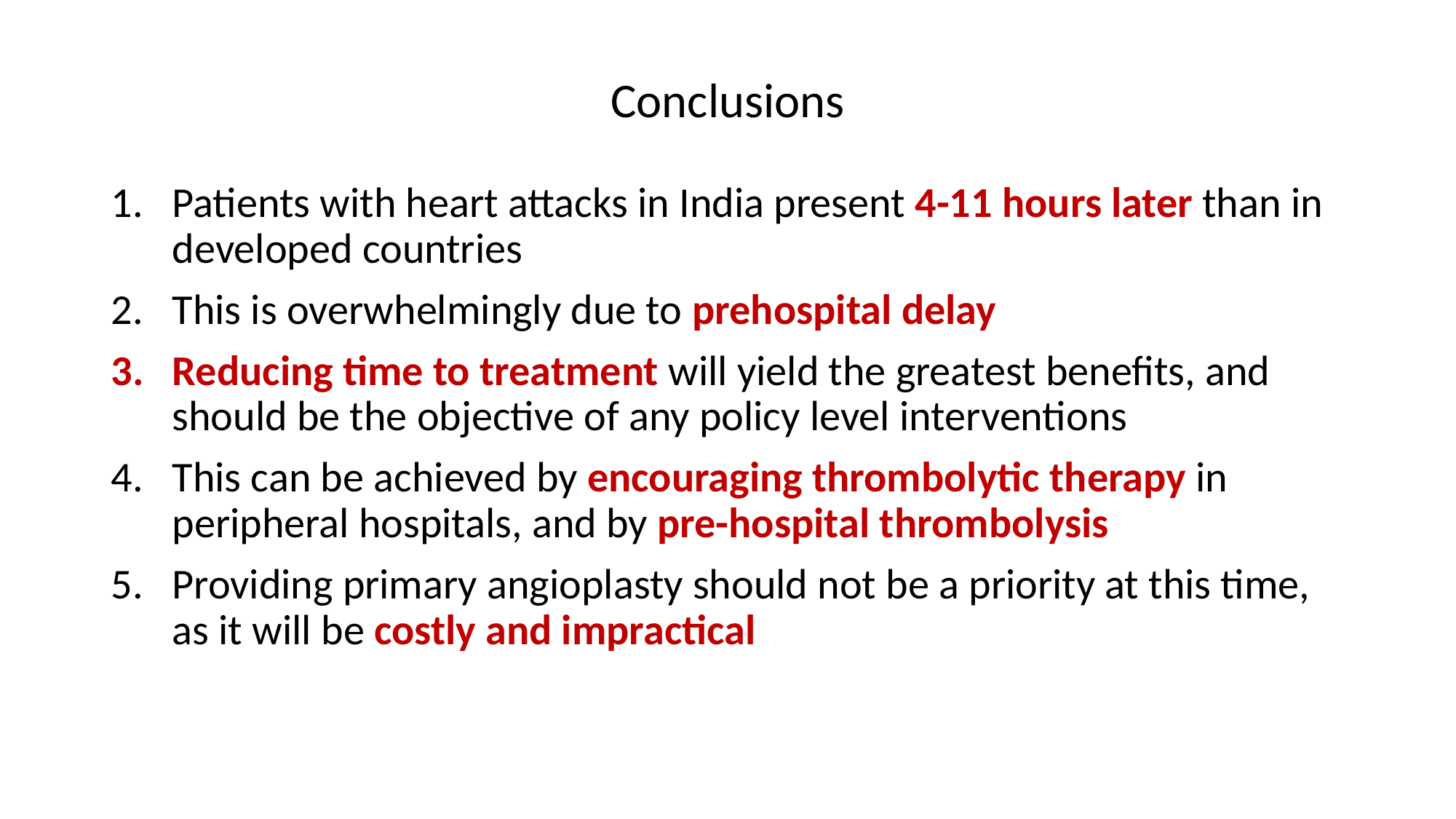

# Conclusions
Patients with heart attacks in India present 4-11 hours later than in developed countries
This is overwhelmingly due to prehospital delay
Reducing time to treatment will yield the greatest benefits, and should be the objective of any policy level interventions
This can be achieved by encouraging thrombolytic therapy in peripheral hospitals, and by pre-hospital thrombolysis
Providing primary angioplasty should not be a priority at this time, as it will be costly and impractical